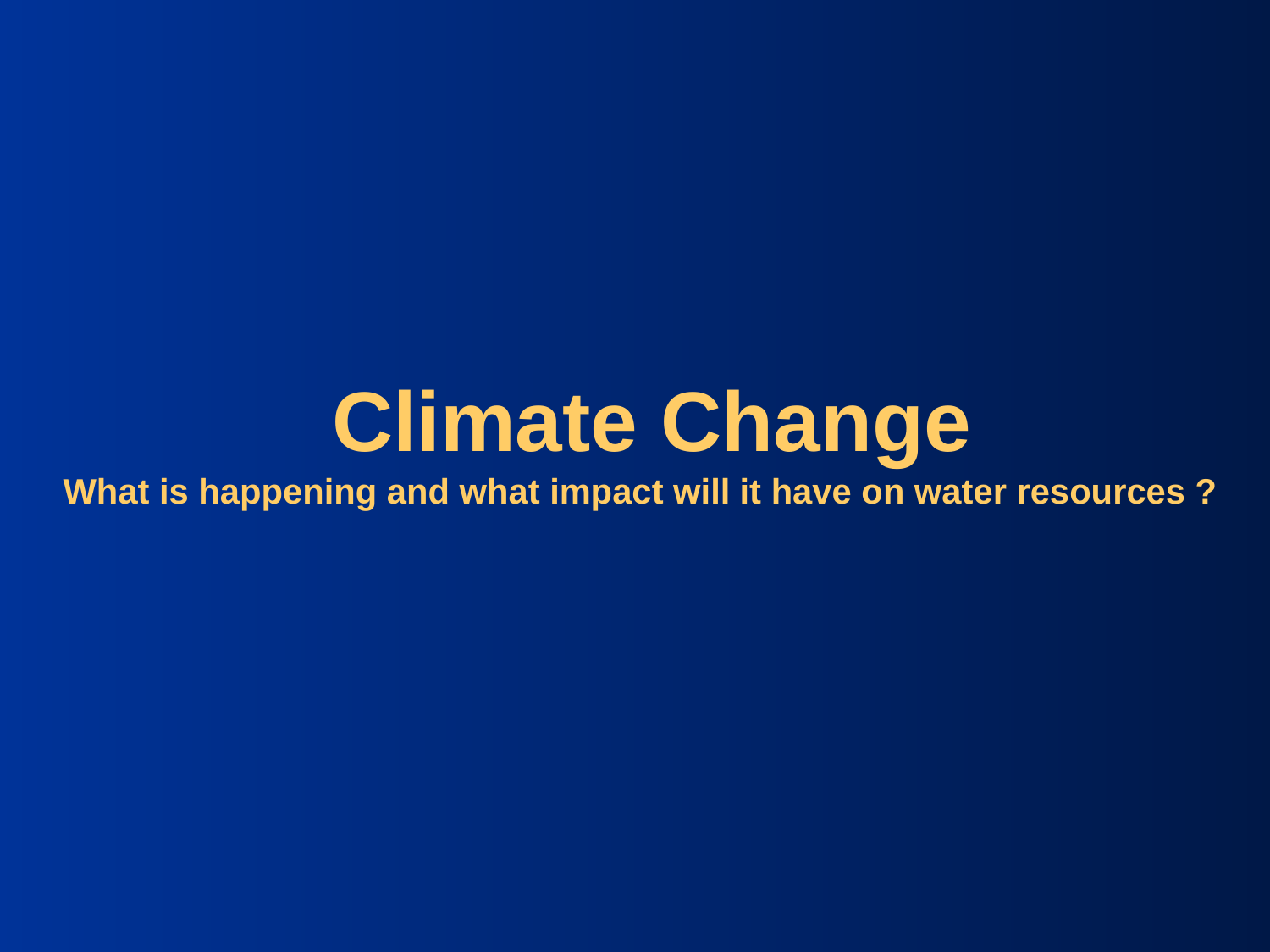

Climate Change
What is happening and what impact will it have on water resources ?